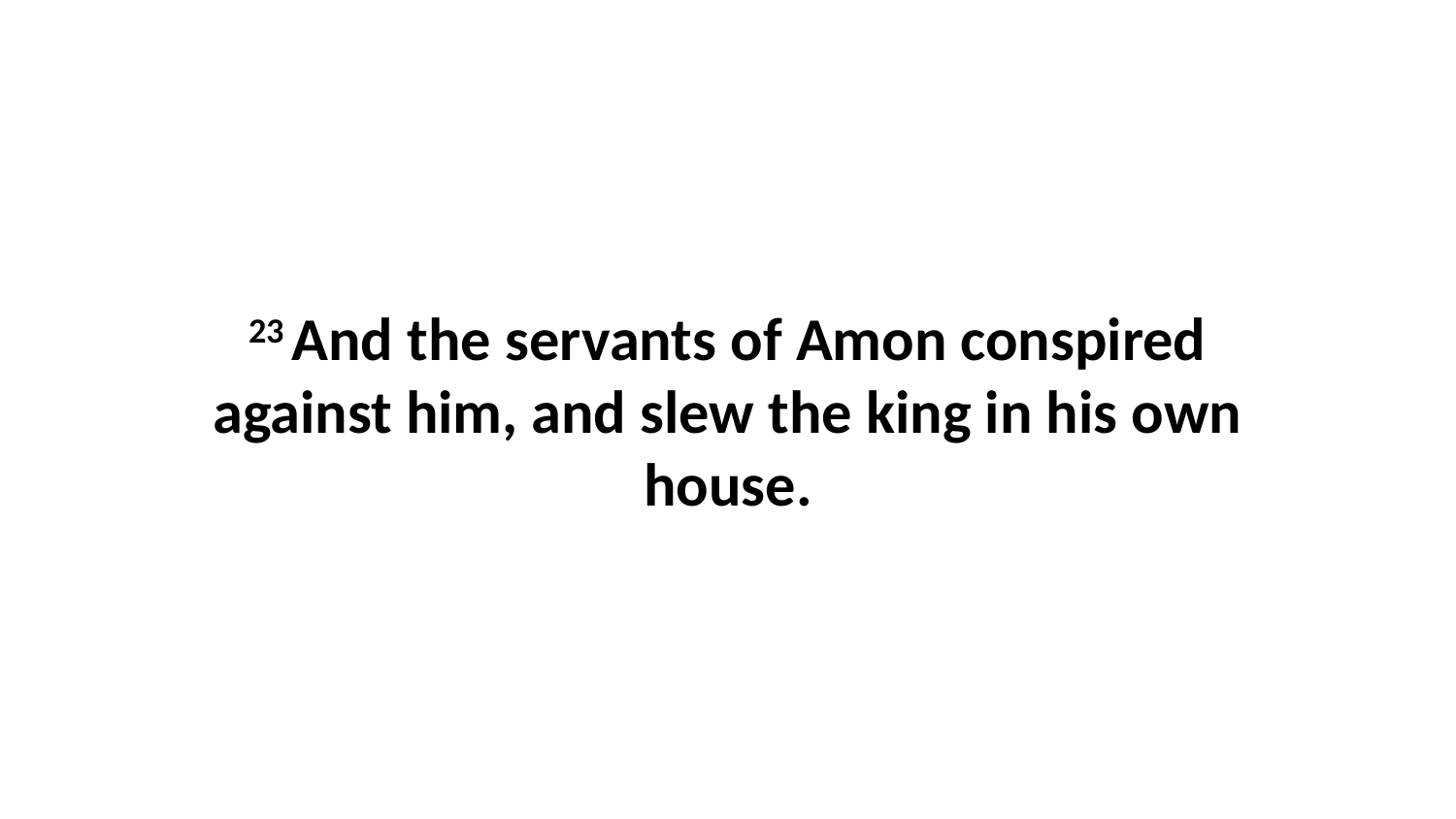

23 And the servants of Amon conspired against him, and slew the king in his own house.